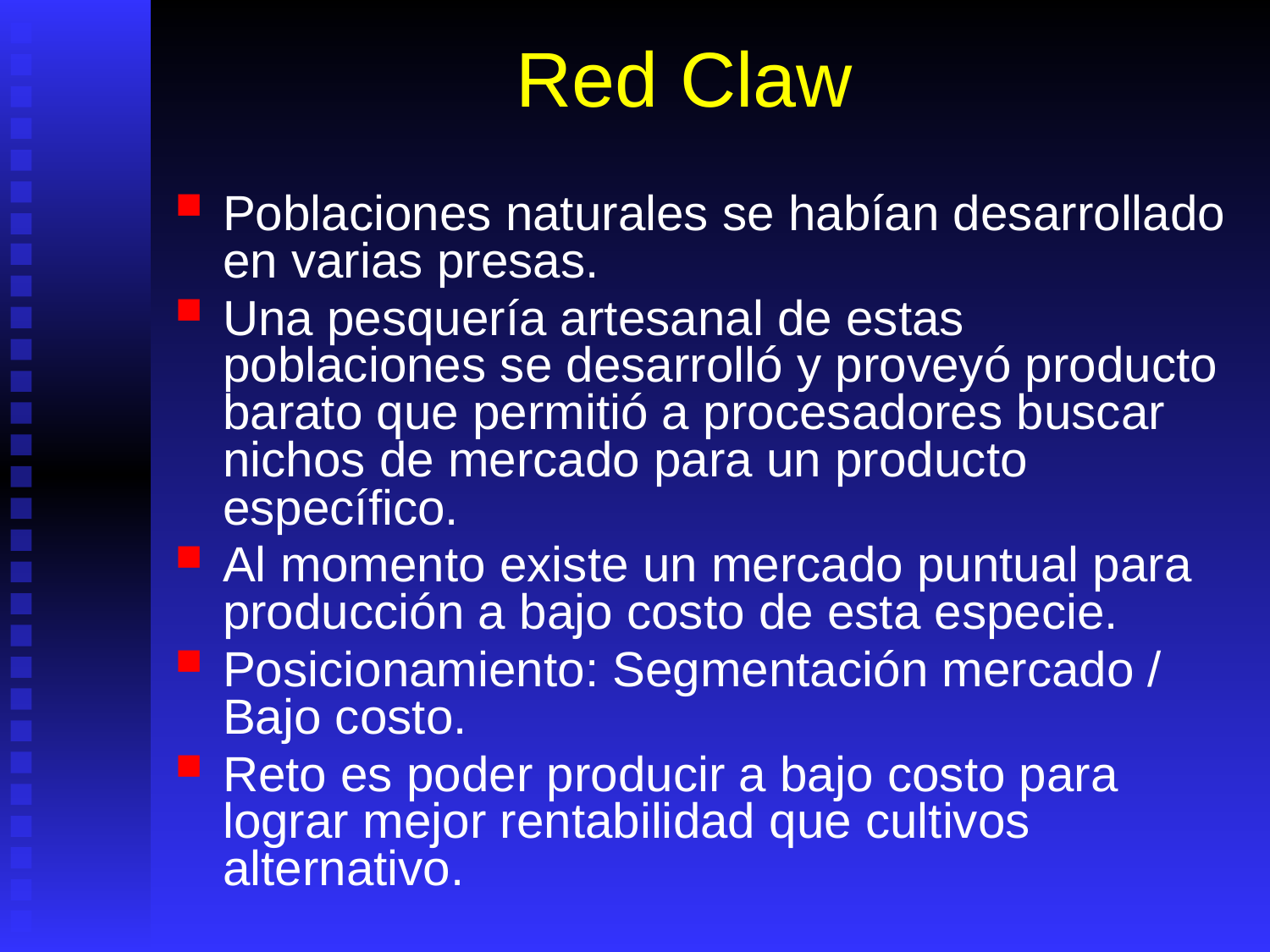

# Red Claw
Poblaciones naturales se habían desarrollado en varias presas.
Una pesquería artesanal de estas poblaciones se desarrolló y proveyó producto barato que permitió a procesadores buscar nichos de mercado para un producto específico.
Al momento existe un mercado puntual para producción a bajo costo de esta especie.
Posicionamiento: Segmentación mercado / Bajo costo.
Reto es poder producir a bajo costo para lograr mejor rentabilidad que cultivos alternativo.